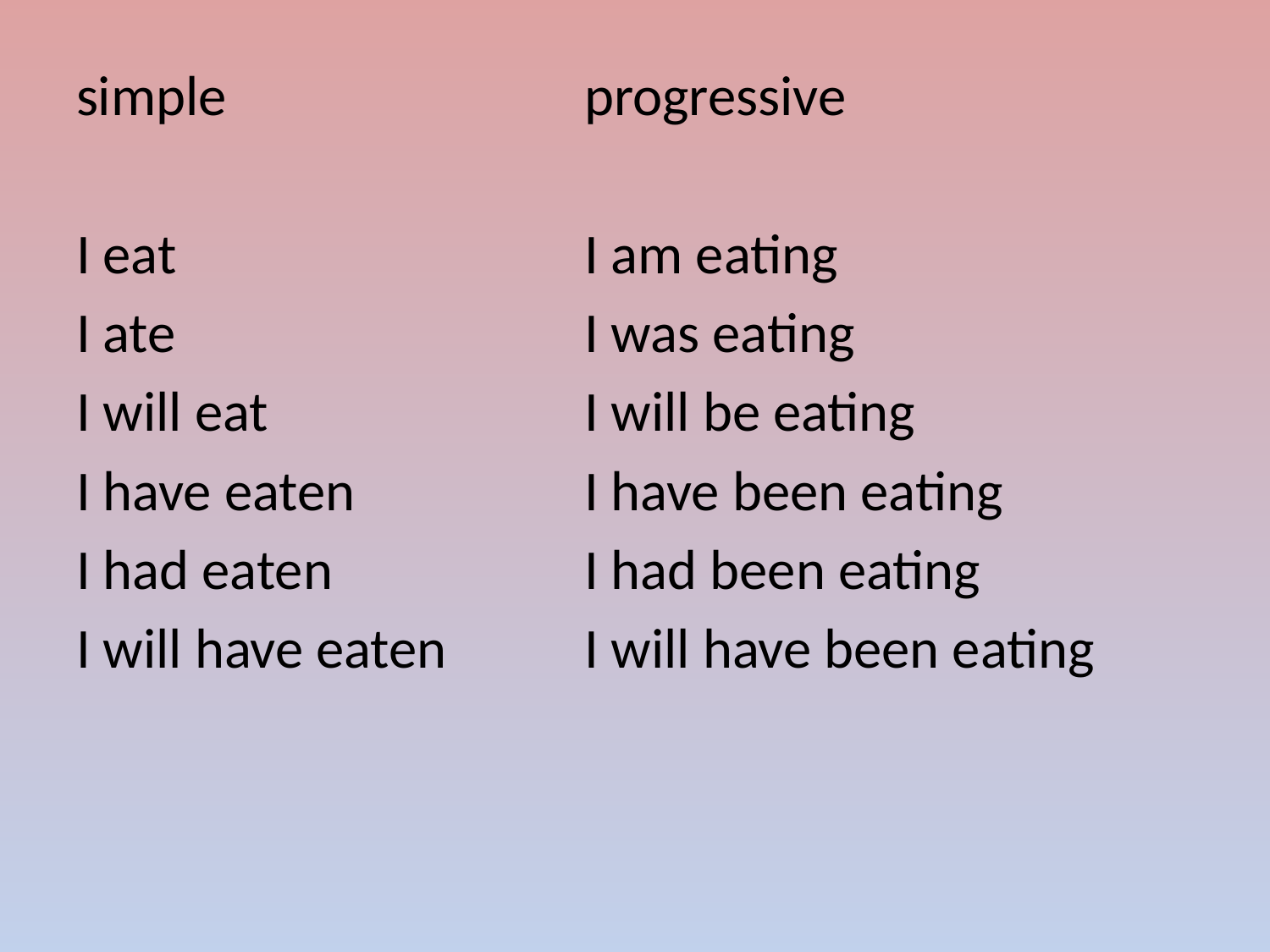

#
simple			progressive

I eat				I am eating
I ate				I was eating
I will eat			I will be eating
I have eaten		I have been eating
I had eaten		I had been eating
I will have eaten		I will have been eating